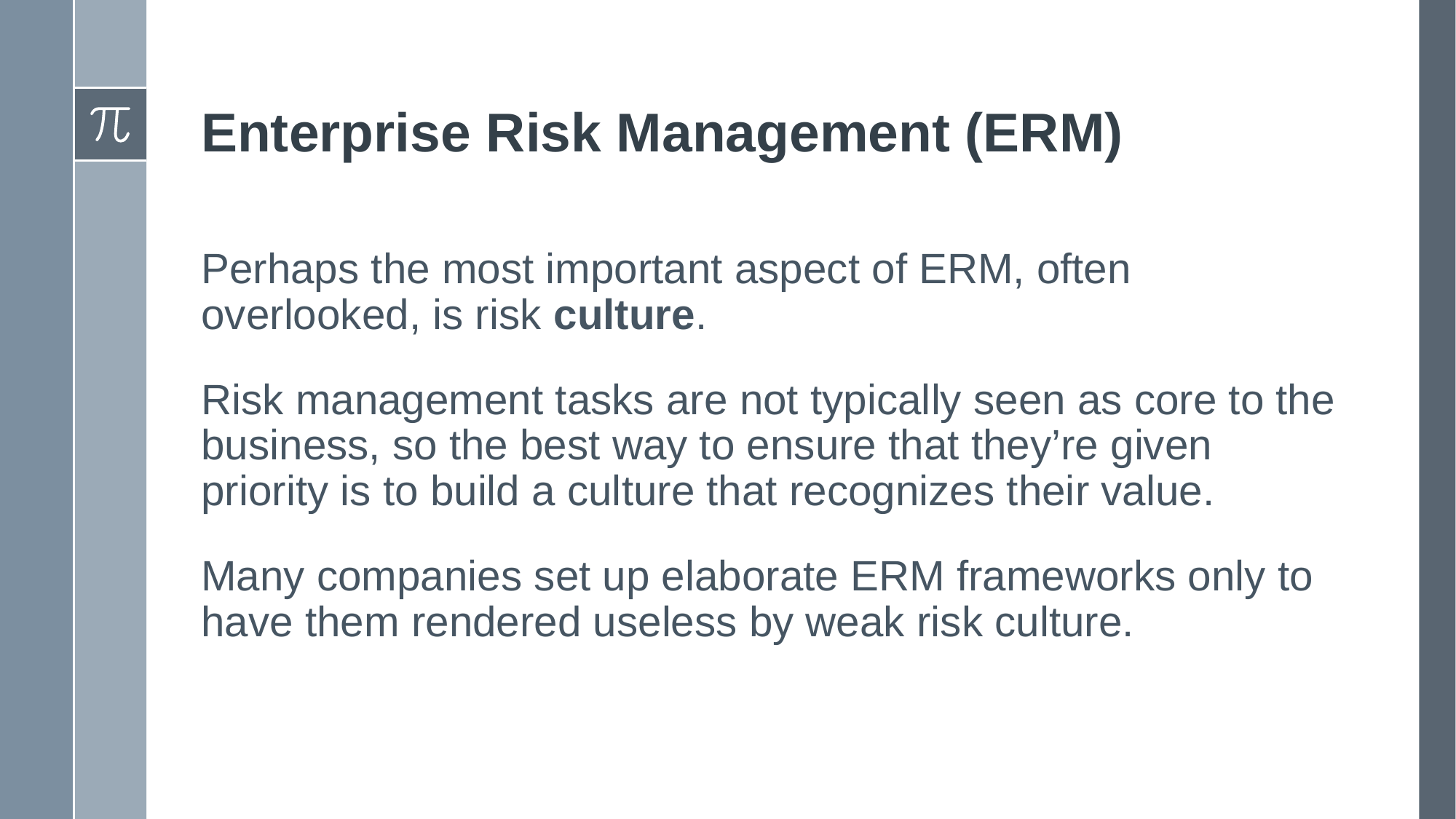

# Enterprise Risk Management (ERM)

Perhaps the most important aspect of ERM, often overlooked, is risk culture.
Risk management tasks are not typically seen as core to the business, so the best way to ensure that they’re given priority is to build a culture that recognizes their value.
Many companies set up elaborate ERM frameworks only to have them rendered useless by weak risk culture.